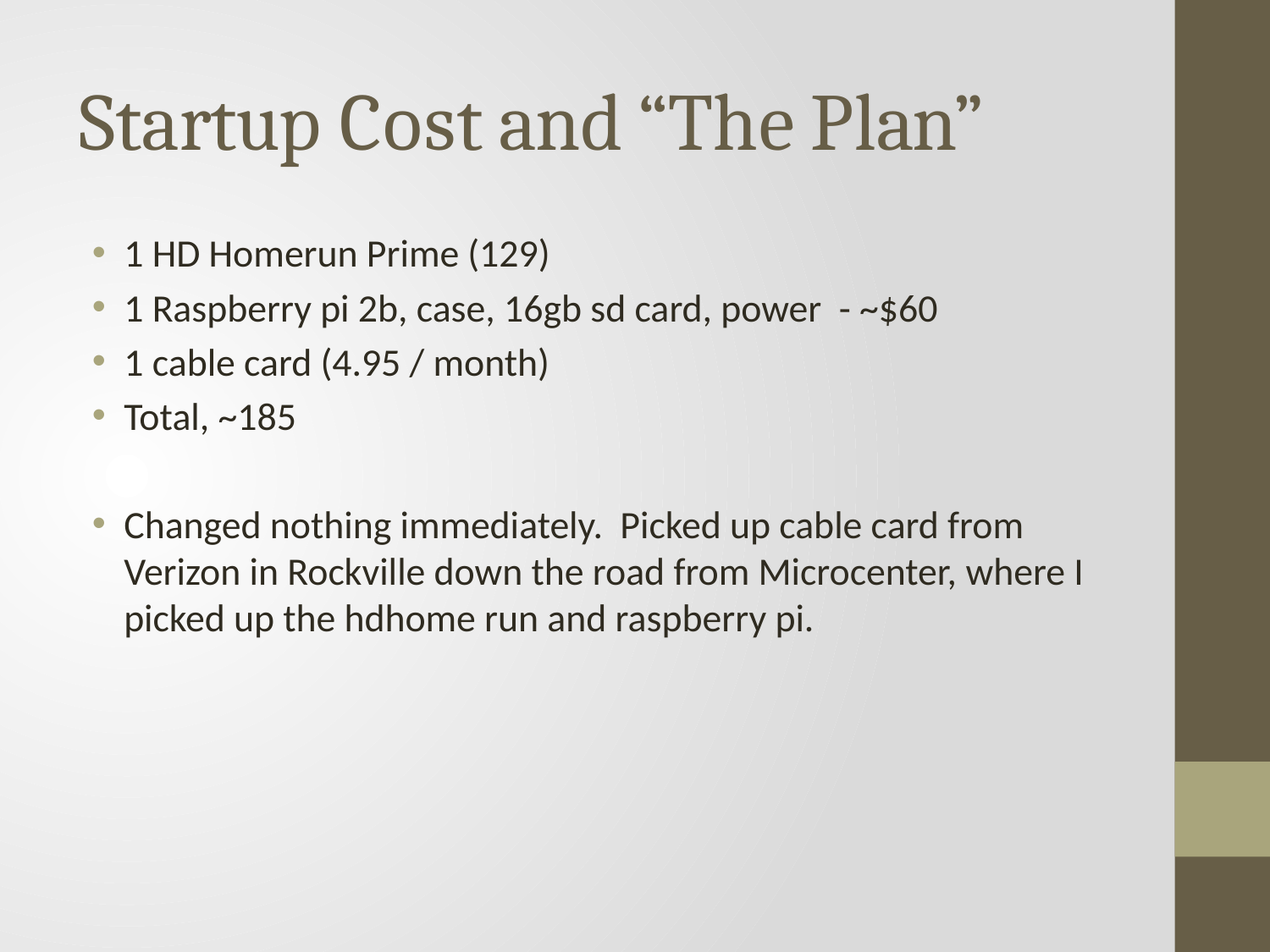

# Startup Cost and “The Plan”
1 HD Homerun Prime (129)
1 Raspberry pi 2b, case, 16gb sd card, power  - ~$60
1 cable card (4.95 / month)
Total, ~185

Changed nothing immediately.  Picked up cable card from Verizon in Rockville down the road from Microcenter, where I picked up the hdhome run and raspberry pi.